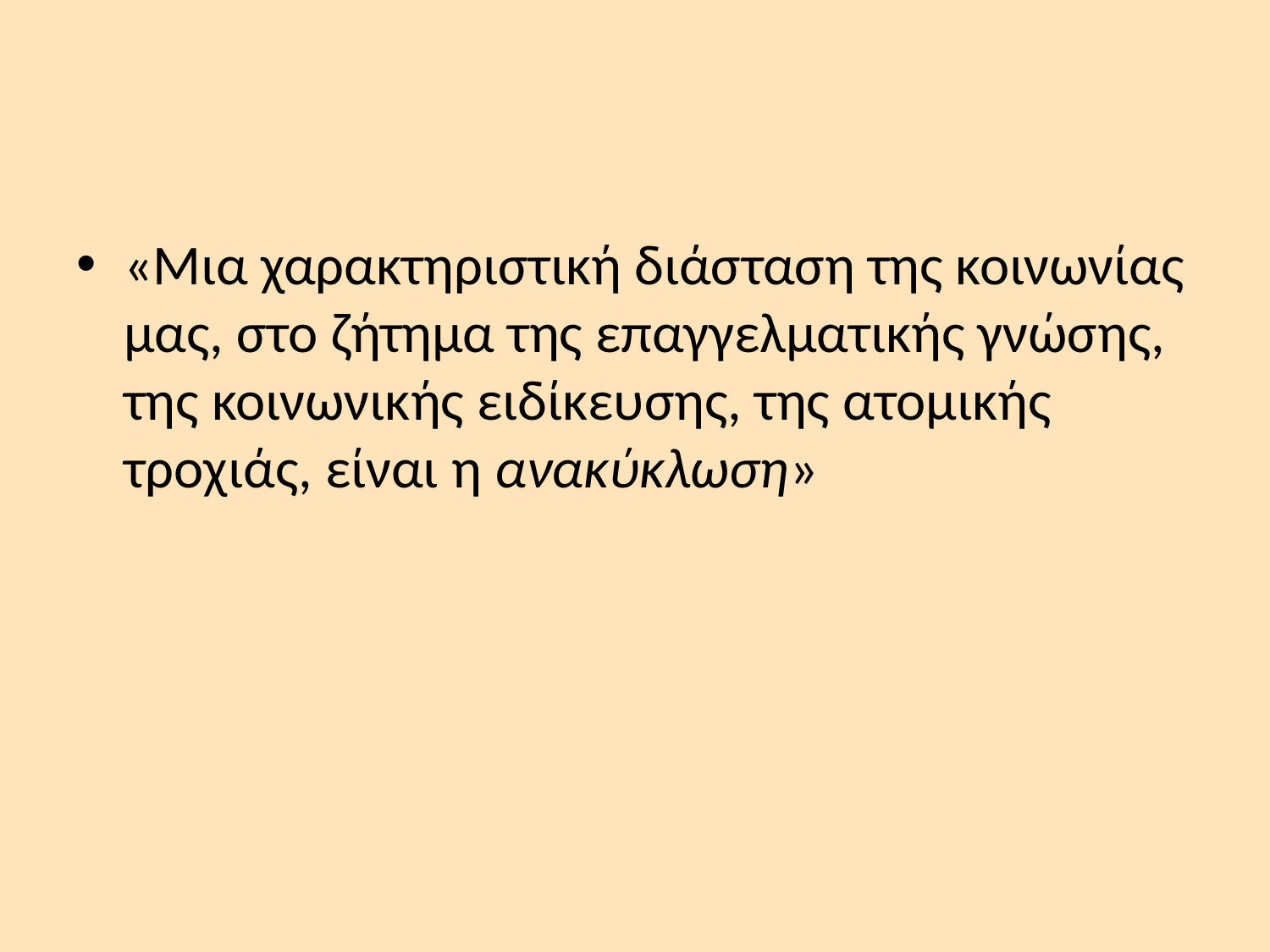

#
«Μια χαρακτηριστική διάσταση της κοινωνίας μας, στο ζήτημα της επαγγελματικής γνώσης, της κοινωνικής ειδίκευσης, της ατομικής τροχιάς, είναι η ανακύκλωση»